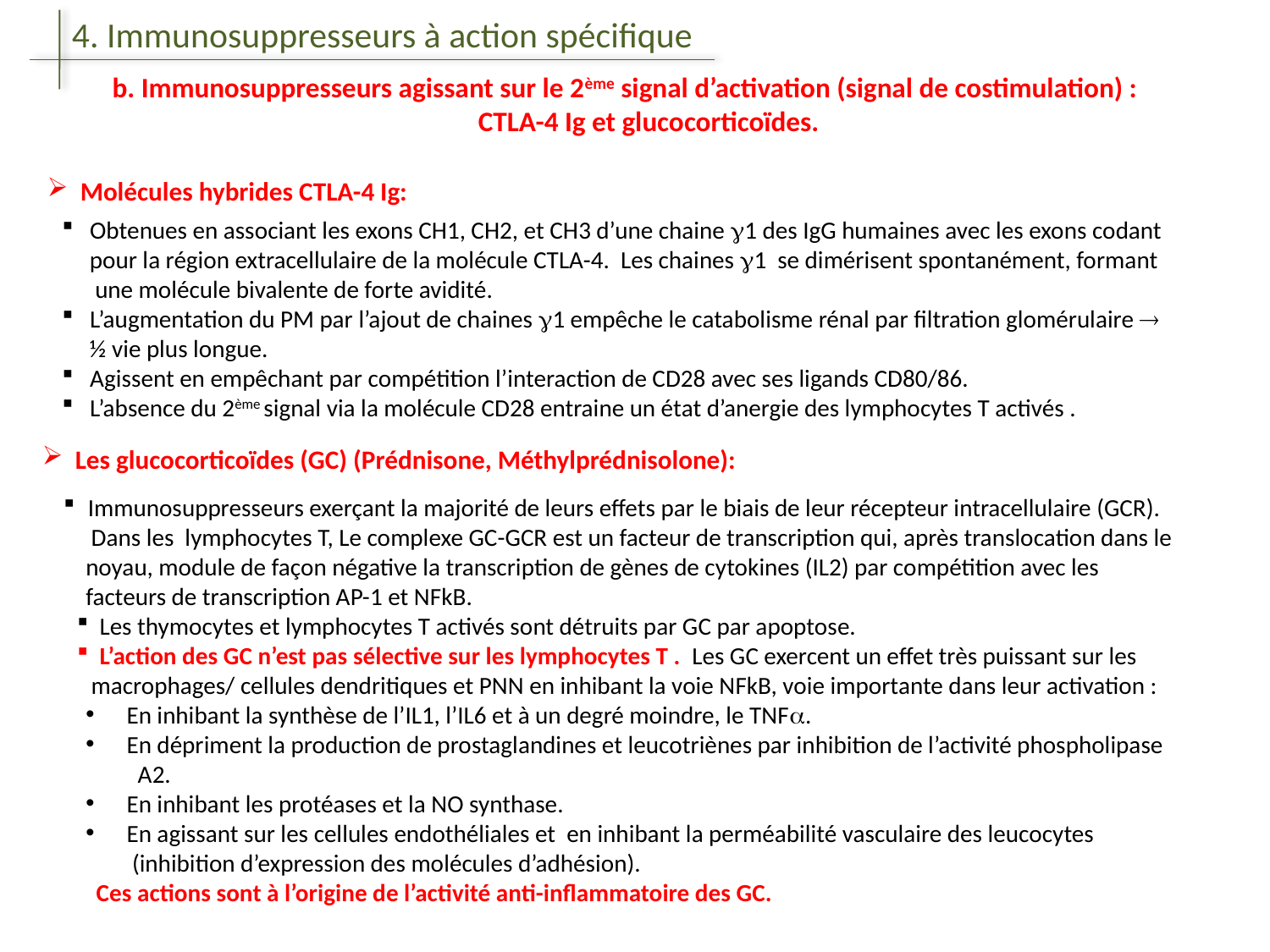

4. Immunosuppresseurs à action spécifique
b. Immunosuppresseurs agissant sur le 2ème signal d’activation (signal de costimulation) : CTLA-4 Ig et glucocorticoïdes.
  Molécules hybrides CTLA-4 Ig:
   Obtenues en associant les exons CH1, CH2, et CH3 d’une chaine γ1 des IgG humaines avec les exons codant
     pour la région extracellulaire de la molécule CTLA-4.  Les chaines γ1  se dimérisent spontanément, formant
      une molécule bivalente de forte avidité.
   L’augmentation du PM par l’ajout de chaines γ1 empêche le catabolisme rénal par filtration glomérulaire →
     ½ vie plus longue.
   Agissent en empêchant par compétition l’interaction de CD28 avec ses ligands CD80/86.
   L’absence du 2ème signal via la molécule CD28 entraine un état d’anergie des lymphocytes T activés .
  Les glucocorticoïdes (GC) (Prédnisone, Méthylprédnisolone):
  Immunosuppresseurs exerçant la majorité de leurs effets par le biais de leur récepteur intracellulaire (GCR).
     Dans les  lymphocytes T, Le complexe GC-GCR est un facteur de transcription qui, après translocation dans le
    noyau, module de façon négative la transcription de gènes de cytokines (IL2) par compétition avec les
    facteurs de transcription AP-1 et NFkB.
  Les thymocytes et lymphocytes T activés sont détruits par GC par apoptose.
  L’action des GC n’est pas sélective sur les lymphocytes T .  Les GC exercent un effet très puissant sur les
     macrophages/ cellules dendritiques et PNN en inhibant la voie NFkB, voie importante dans leur activation :
  En inhibant la synthèse de l’IL1, l’IL6 et à un degré moindre, le TNFα.
  En dépriment la production de prostaglandines et leucotriènes par inhibition de l’activité phospholipase
    A2.
  En inhibant les protéases et la NO synthase.
  En agissant sur les cellules endothéliales et  en inhibant la perméabilité vasculaire des leucocytes
   (inhibition d’expression des molécules d’adhésion).
        Ces actions sont à l’origine de l’activité anti-inflammatoire des GC.